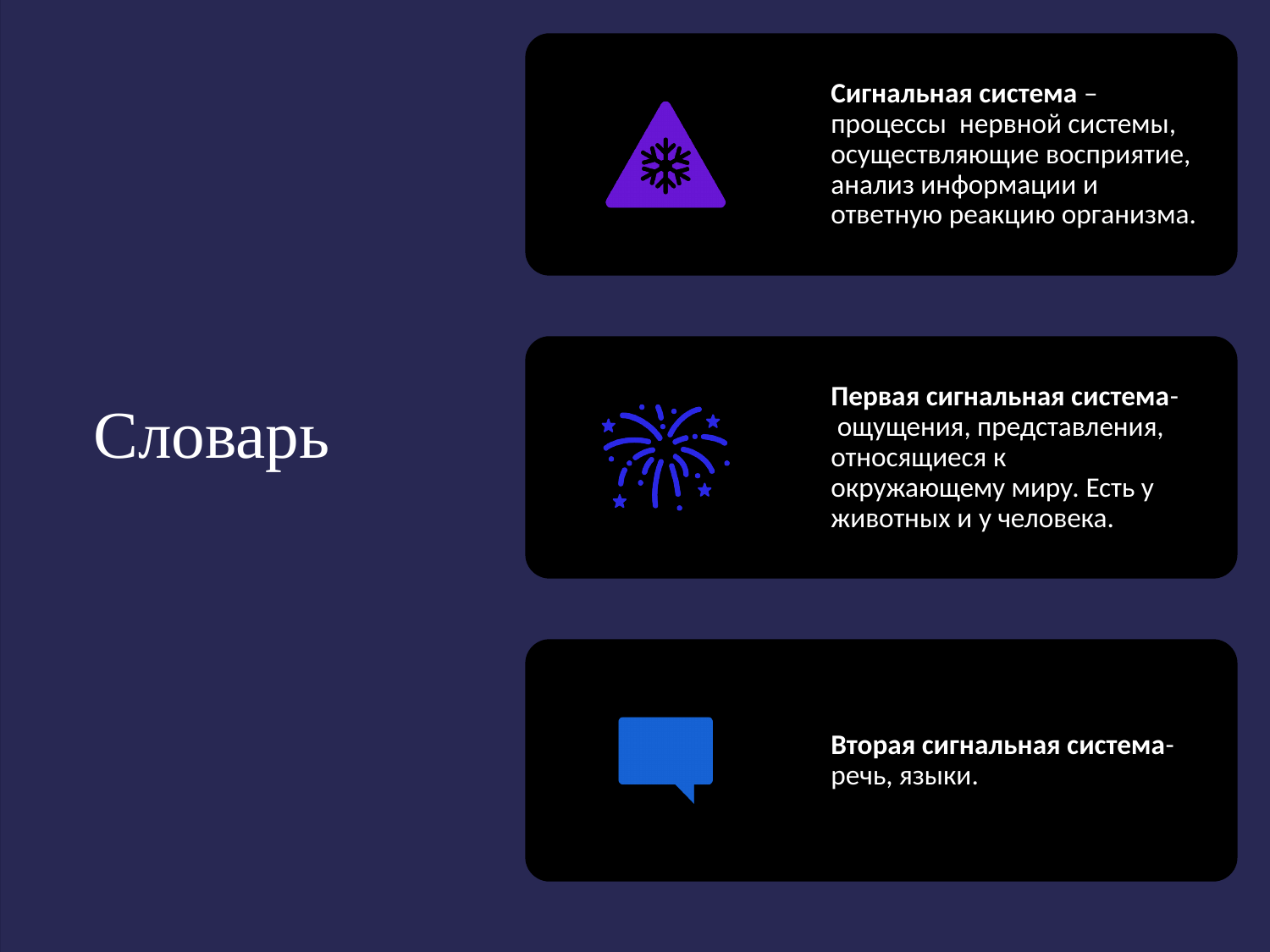

Сигнальная система –  процессы  нервной системы, осуществляющие восприятие, анализ информации и ответную реакцию организма.
Первая сигнальная система-  ощущения, представления, относящиеся к окружающему миру. Есть у  животных и у человека.
Вторая сигнальная система-речь, языки.
# Словарь